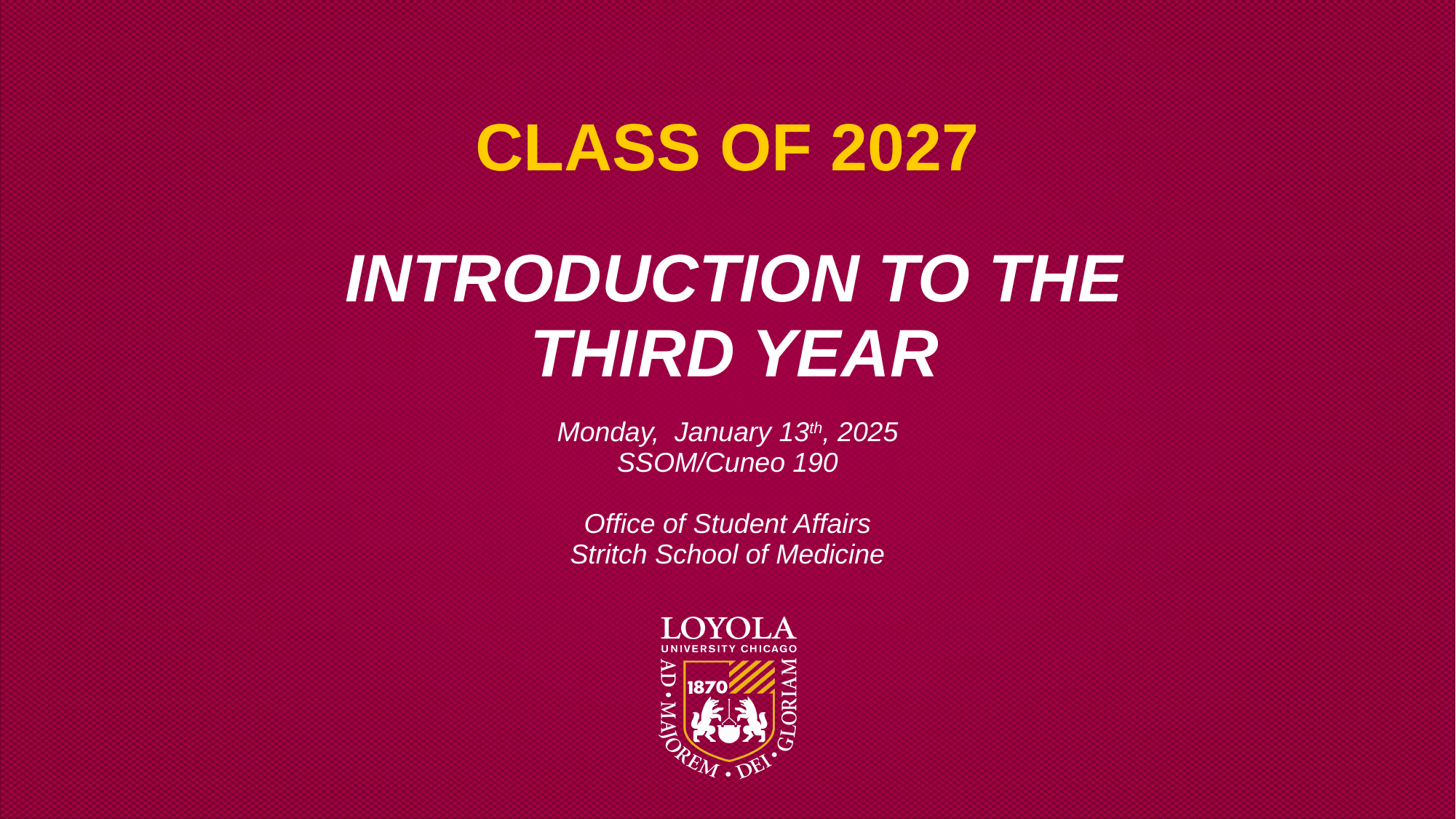

# Class of 2027
INTRODUCTION to the
THIRD YEAR
Monday,  January 13th, 2025
SSOM/Cuneo 190

Office of Student Affairs
Stritch School of Medicine